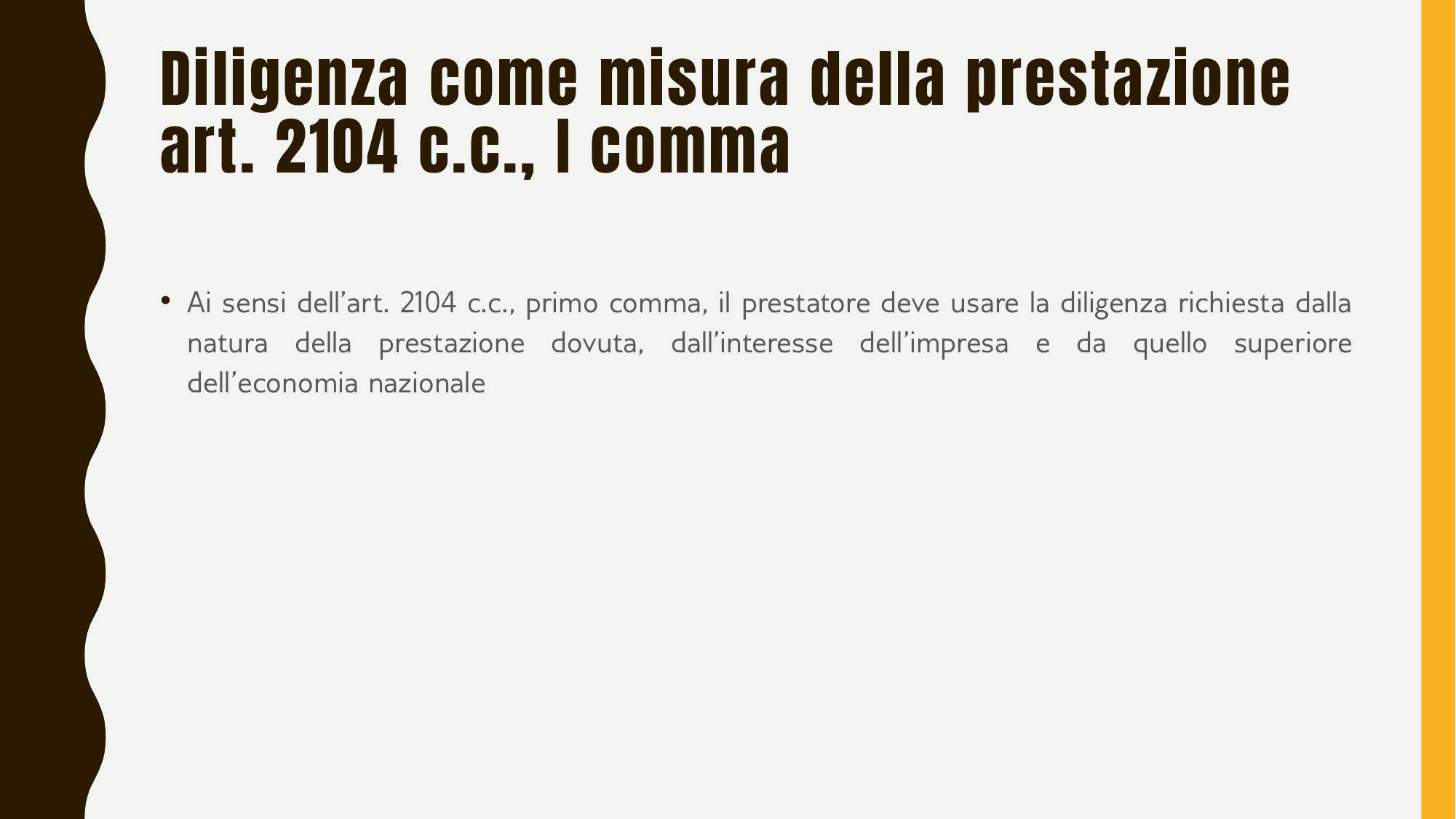

# Diligenza come misura della prestazione art. 2104 c.c., I comma
Ai sensi dell’art. 2104 c.c., primo comma, il prestatore deve usare la diligenza richiesta dalla natura della prestazione dovuta, dall’interesse dell’impresa e da quello superiore dell’economia nazionale